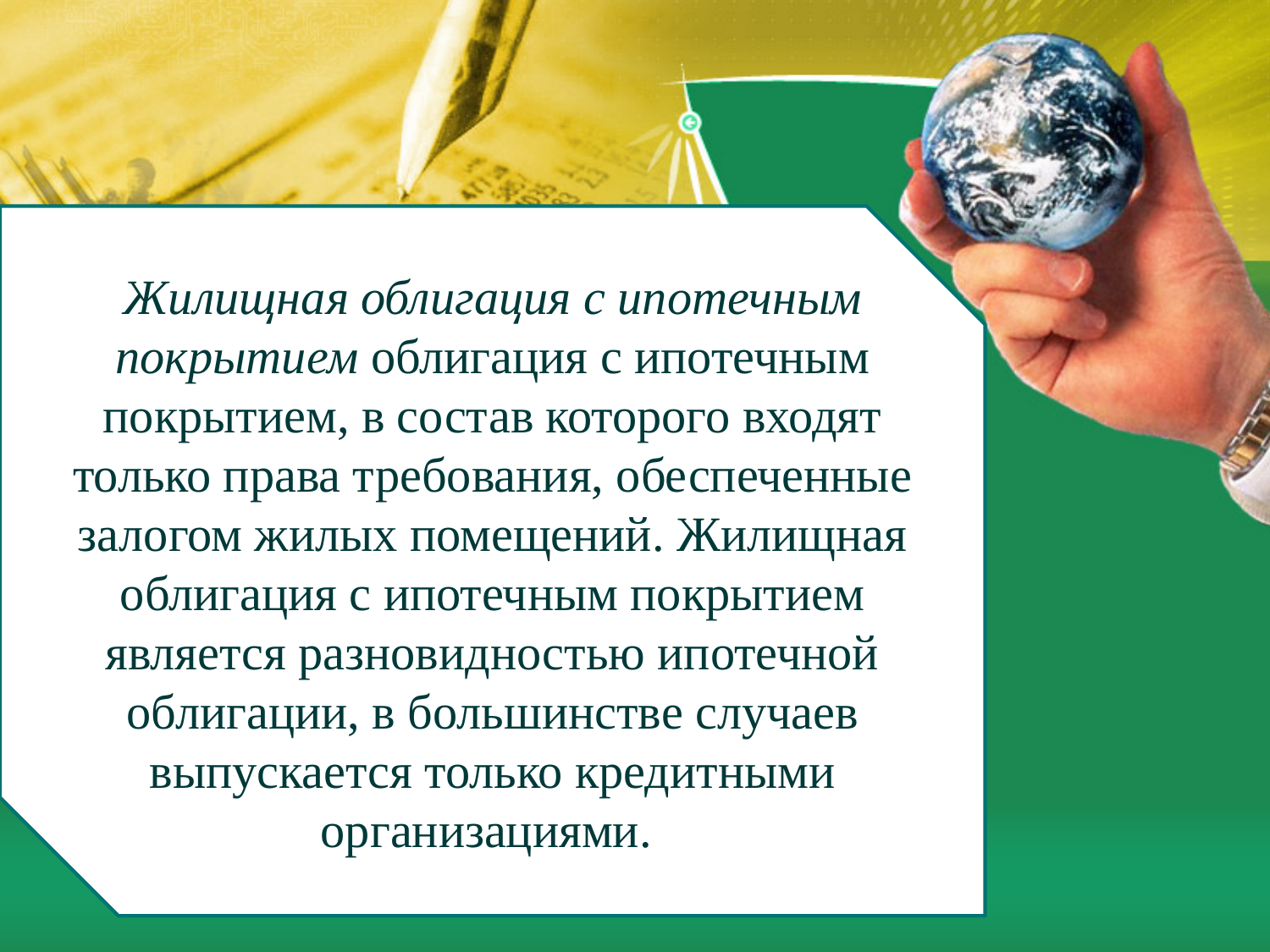

Жилищная облигация с ипотечным покрытием облигация с ипо­течным покрытием, в состав которого входят только права требова­ния, обеспеченные залогом жилых помещений. Жилищная облигация с ипотечным покрытием является разновидностью ипотечной облигации, в большинстве случаев выпускается только кредитными организациями.